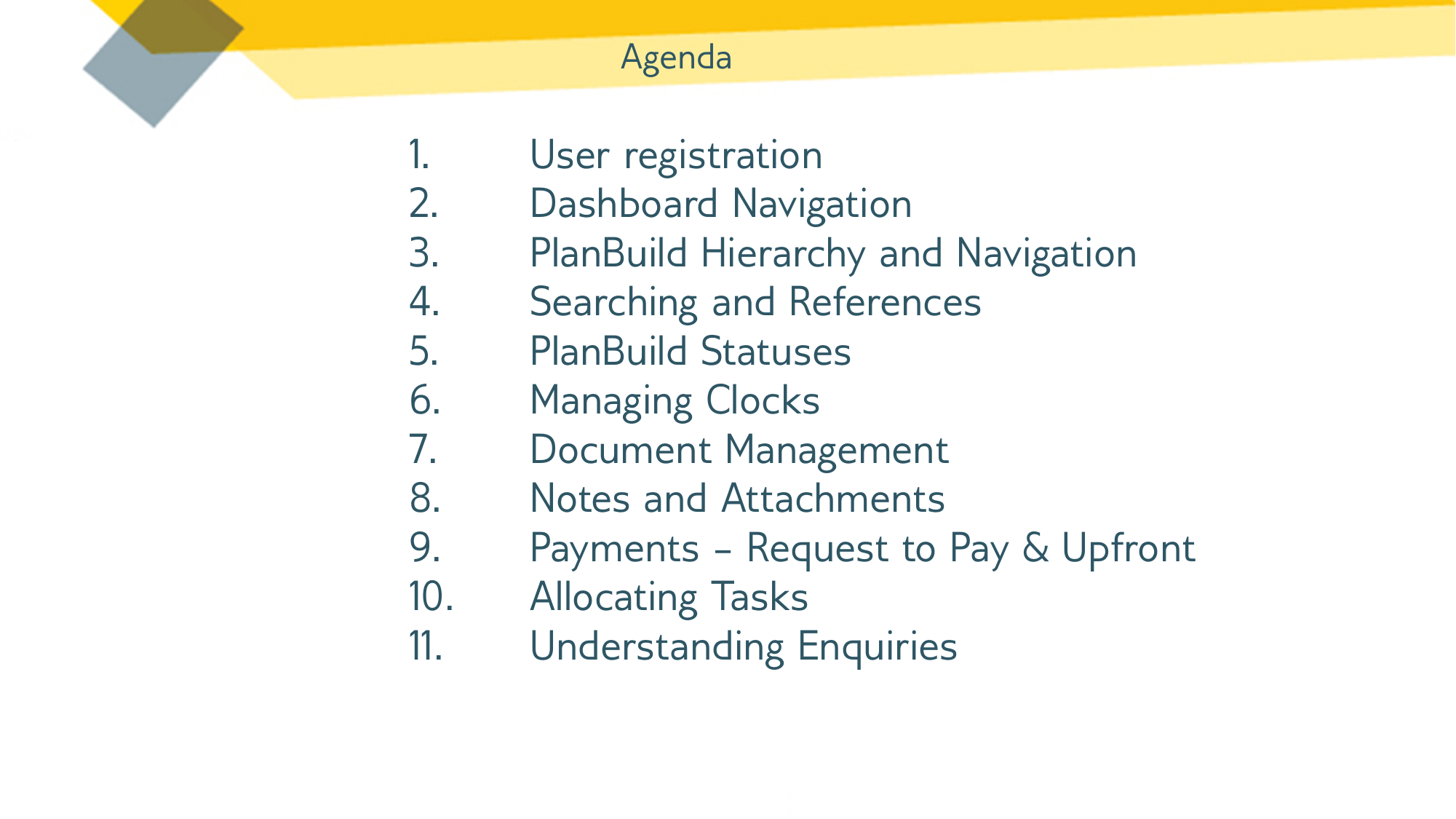

# Agenda
|  |  |
| --- | --- |
| 1. | User registration |
| 2. | Dashboard Navigation |
| 3. | PlanBuild Hierarchy and Navigation |
| 4. | Searching and References |
| 5. | PlanBuild Statuses |
| 6. | Managing Clocks |
| 7. | Document Management |
| 8. | Notes and Attachments |
| 9. | Payments – Request to Pay & Upfront |
| 10. | Allocating Tasks |
| 11. | Understanding Enquiries |